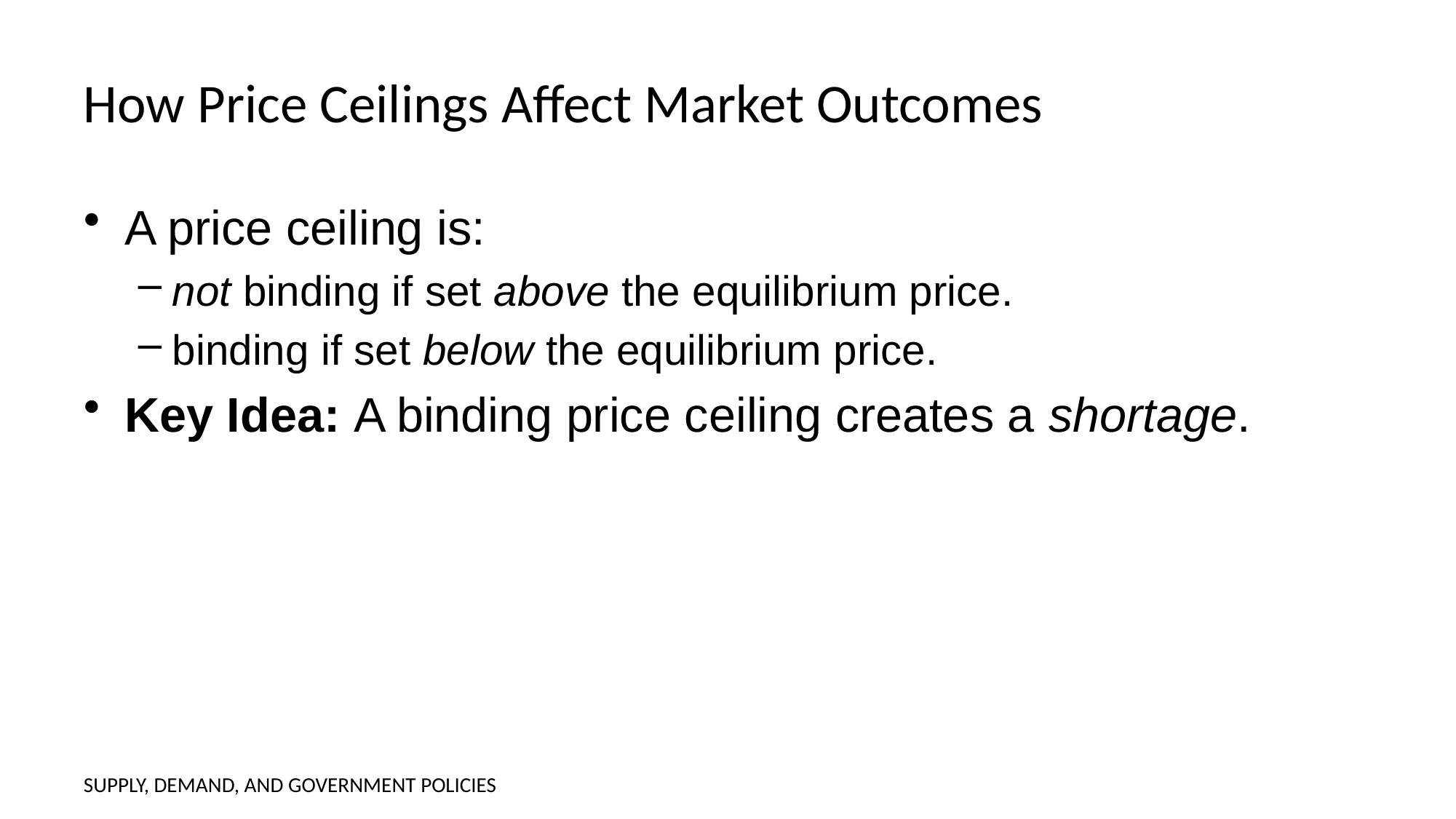

# How Price Ceilings Affect Market Outcomes
A price ceiling is:
not binding if set above the equilibrium price.
binding if set below the equilibrium price.
Key Idea: A binding price ceiling creates a shortage.
SUPPLY, DEMAND, AND GOVERNMENT POLICIES